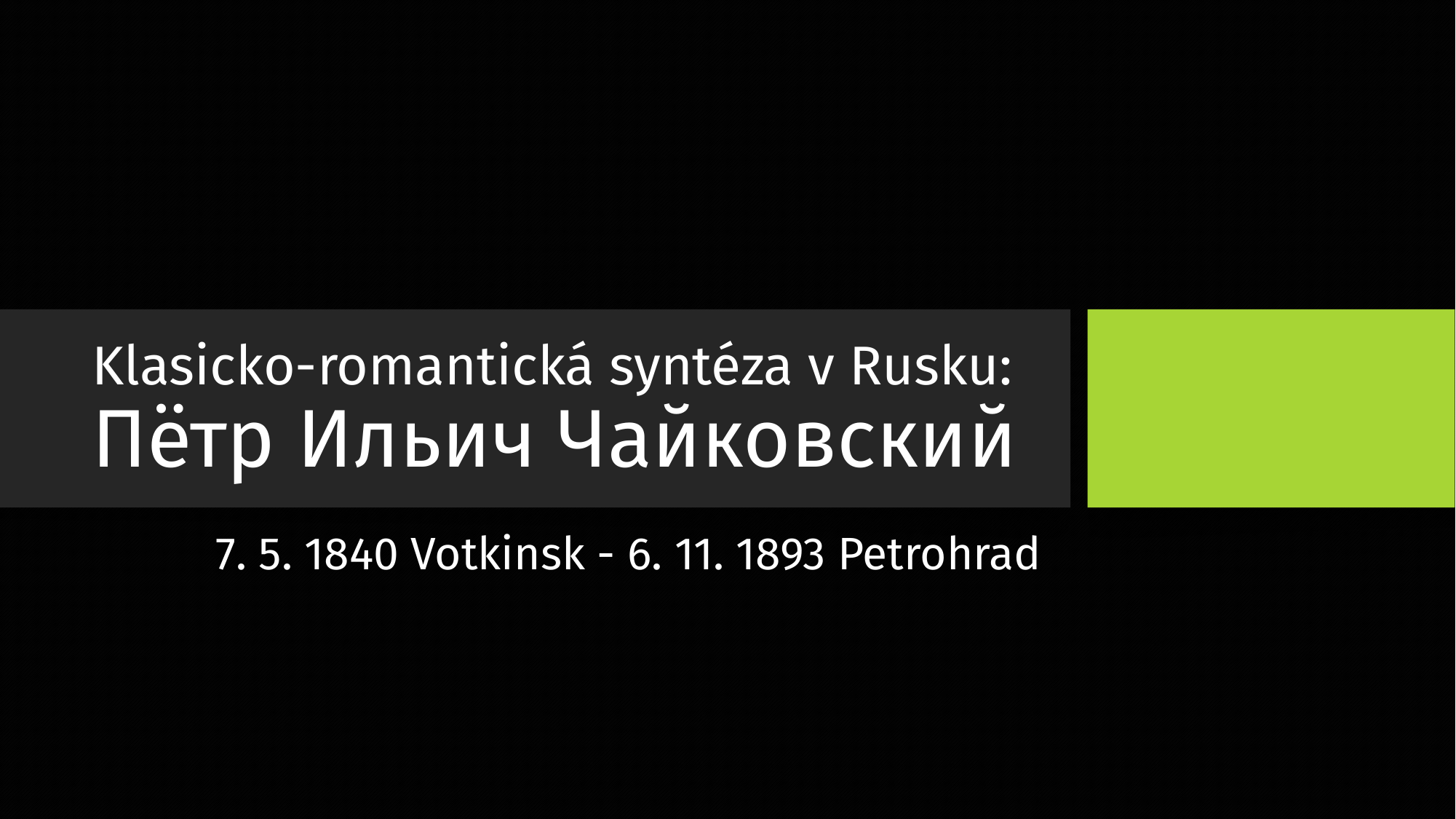

# Klasicko-romantická syntéza v Rusku: Пётр Ильич Чайковский
7. 5. 1840 Votkinsk - 6. 11. 1893 Petrohrad